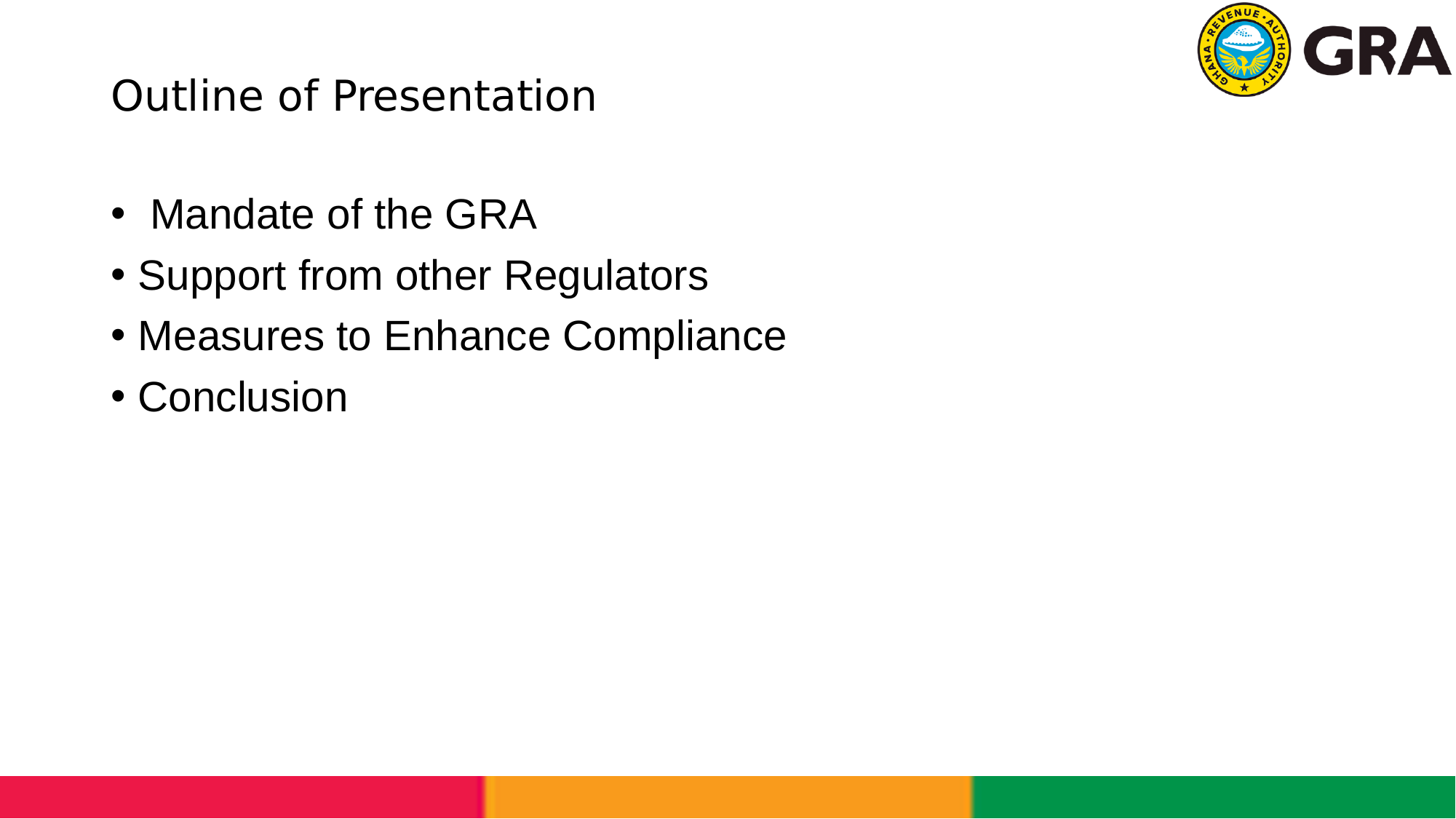

# Outline of Presentation
 Mandate of the GRA
Support from other Regulators
Measures to Enhance Compliance
Conclusion